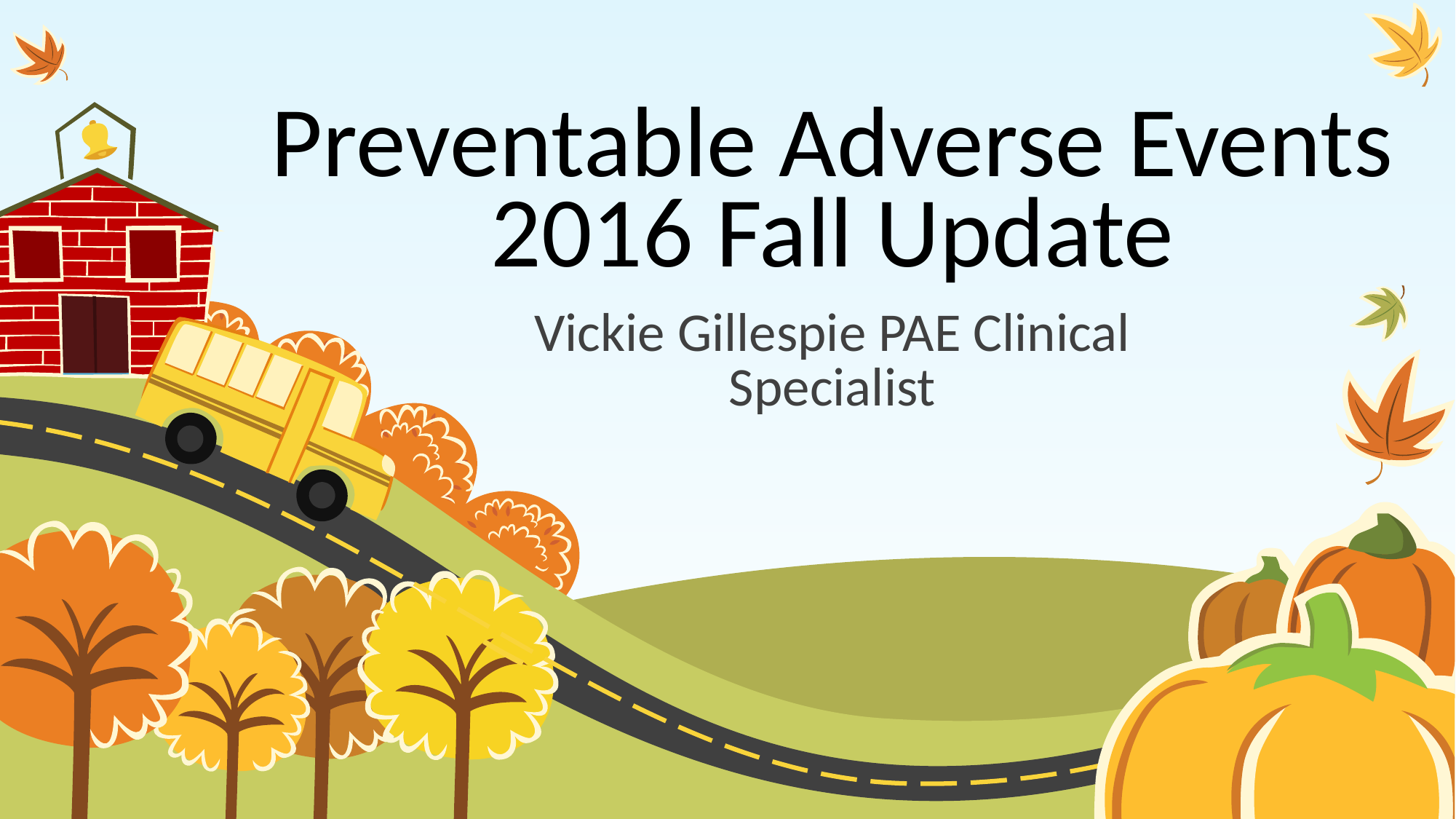

# Preventable Adverse Events 2016 Fall Update
Vickie Gillespie PAE Clinical Specialist